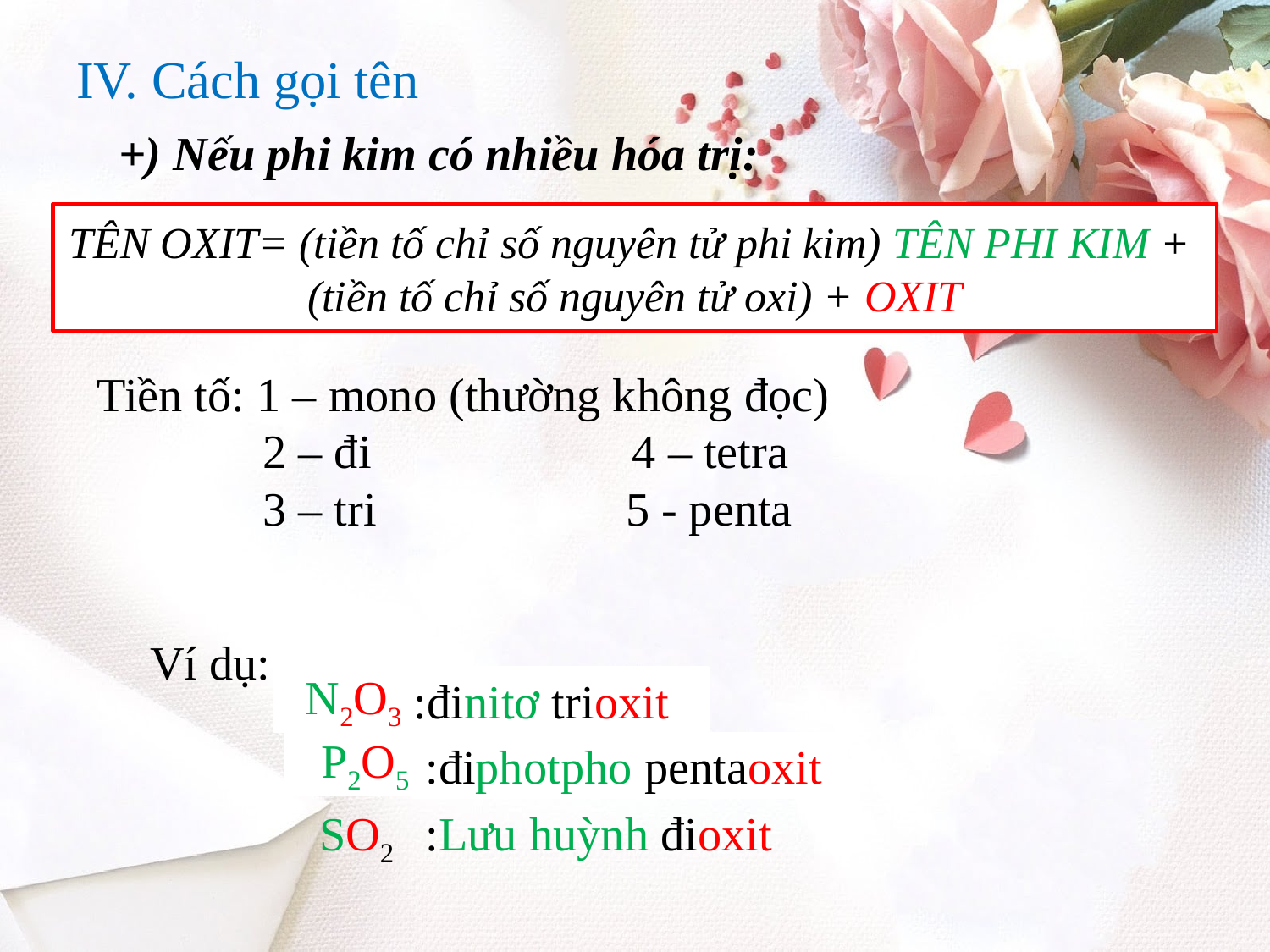

# IV. Cách gọi tên
+) Nếu phi kim có nhiều hóa trị:

TÊN OXIT= (tiền tố chỉ số nguyên tử phi kim) TÊN PHI KIM +
(tiền tố chỉ số nguyên tử oxi) + OXIT
Tiền tố: 1 – mono (thường không đọc)
              2 – đi                      4 – tetra
              3 – tri                     5 - penta
Ví dụ:
N2O3
:đinitơ trioxit
P2O5
:điphotpho pentaoxit
SO2
:Lưu huỳnh đioxit